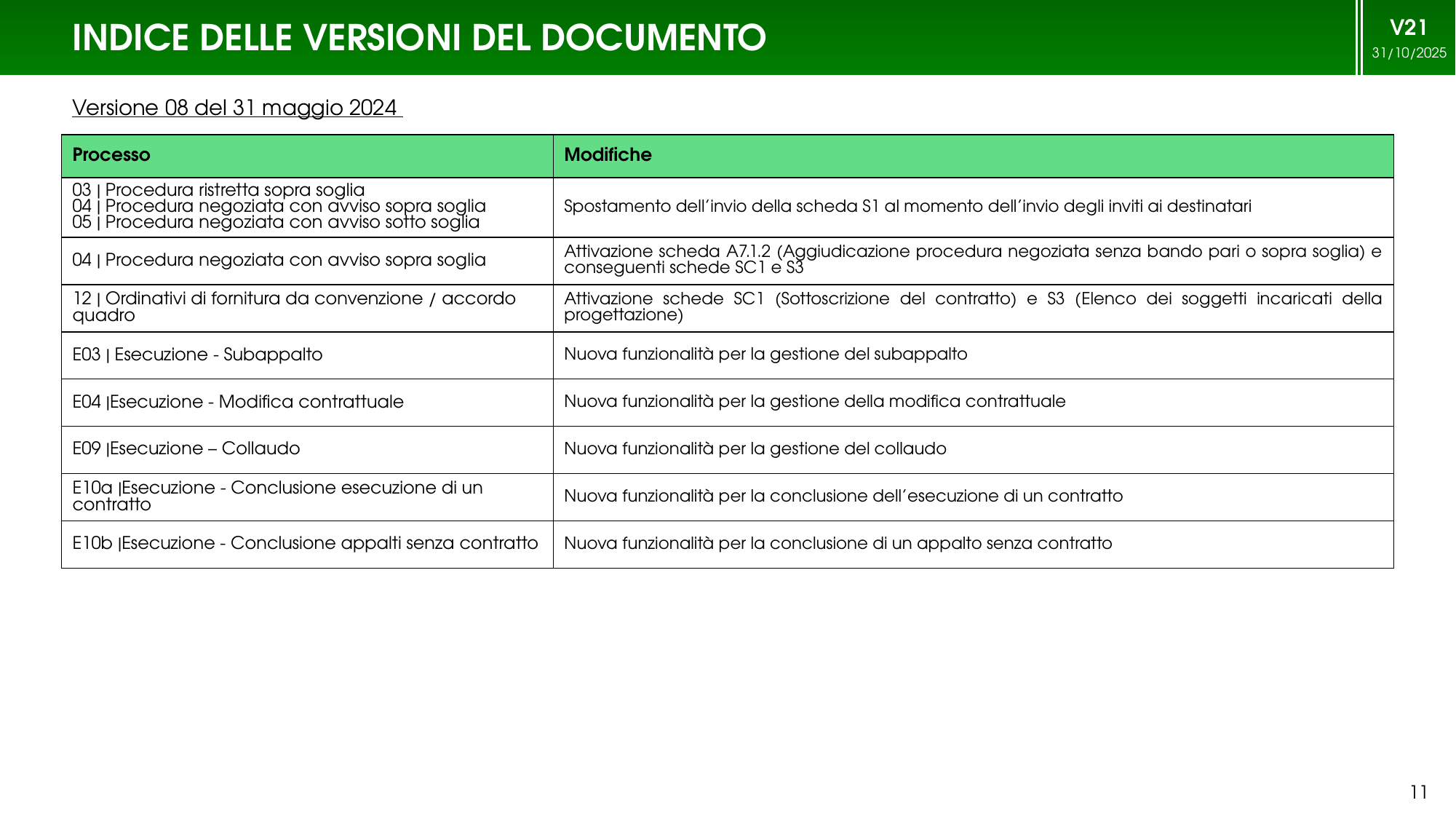

V21
31/10/2025
# Indice delle versioni del documento
Versione 08 del 31 maggio 2024
| Processo | Modifiche |
| --- | --- |
| 03 | Procedura ristretta sopra soglia 04 | Procedura negoziata con avviso sopra soglia 05 | Procedura negoziata con avviso sotto soglia | Spostamento dell’invio della scheda S1 al momento dell’invio degli inviti ai destinatari |
| 04 | Procedura negoziata con avviso sopra soglia | Attivazione scheda A7.1.2 (Aggiudicazione procedura negoziata senza bando pari o sopra soglia) e conseguenti schede SC1 e S3 |
| 12 | Ordinativi di fornitura da convenzione / accordo quadro | Attivazione schede SC1 (Sottoscrizione del contratto) e S3 (Elenco dei soggetti incaricati della progettazione) |
| E03 | Esecuzione - Subappalto | Nuova funzionalità per la gestione del subappalto |
| E04 |Esecuzione - Modifica contrattuale | Nuova funzionalità per la gestione della modifica contrattuale |
| E09 |Esecuzione – Collaudo | Nuova funzionalità per la gestione del collaudo |
| E10a |Esecuzione - Conclusione esecuzione di un contratto | Nuova funzionalità per la conclusione dell’esecuzione di un contratto |
| E10b |Esecuzione - Conclusione appalti senza contratto | Nuova funzionalità per la conclusione di un appalto senza contratto |
11